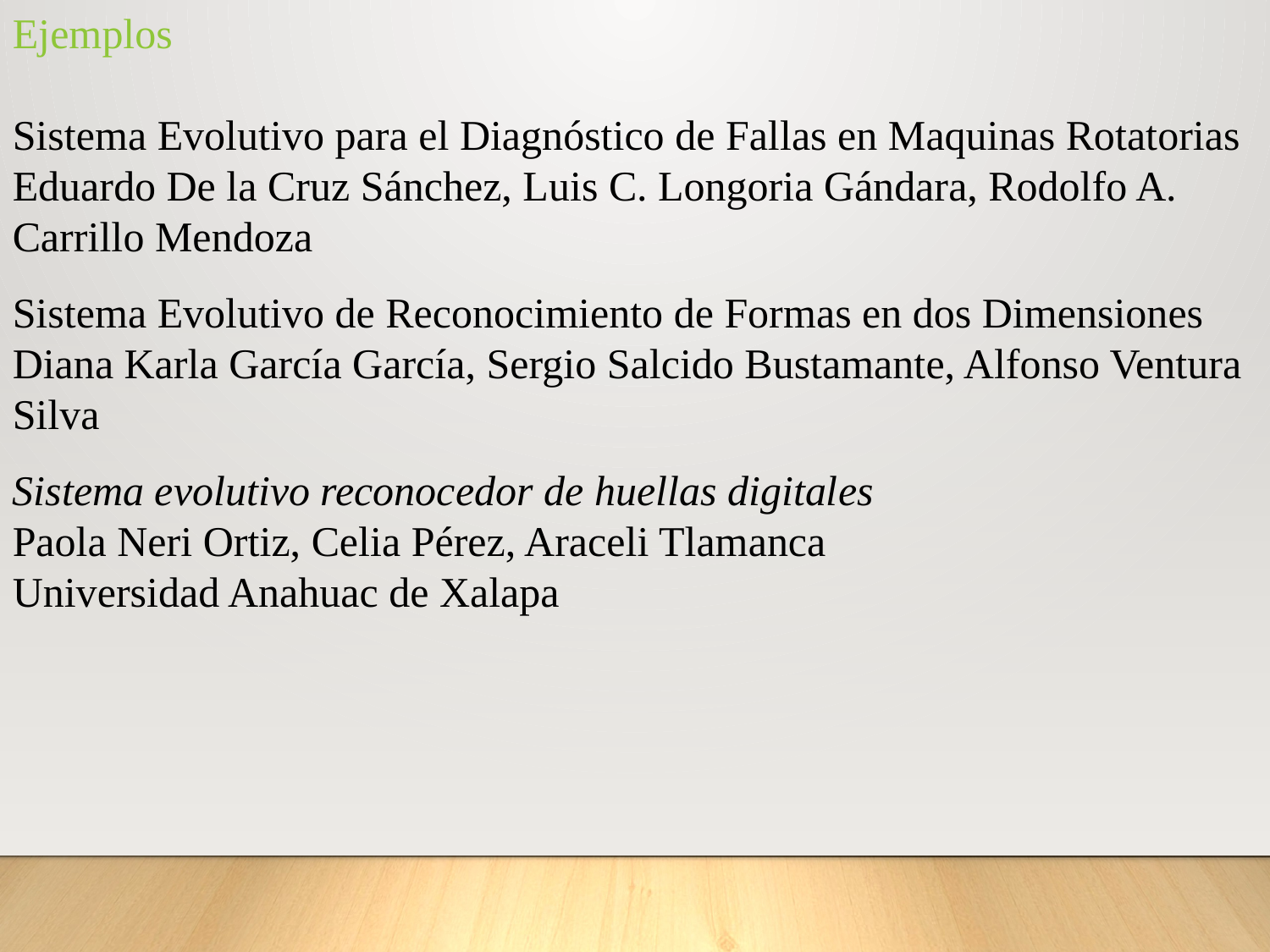

Ejemplos

Sistema Evolutivo para el Diagnóstico de Fallas en Maquinas Rotatorias
Eduardo De la Cruz Sánchez, Luis C. Longoria Gándara, Rodolfo A. Carrillo Mendoza

Sistema Evolutivo de Reconocimiento de Formas en dos Dimensiones
Diana Karla García García, Sergio Salcido Bustamante, Alfonso Ventura Silva

Sistema evolutivo reconocedor de huellas digitales
Paola Neri Ortiz, Celia Pérez, Araceli Tlamanca
Universidad Anahuac de Xalapa